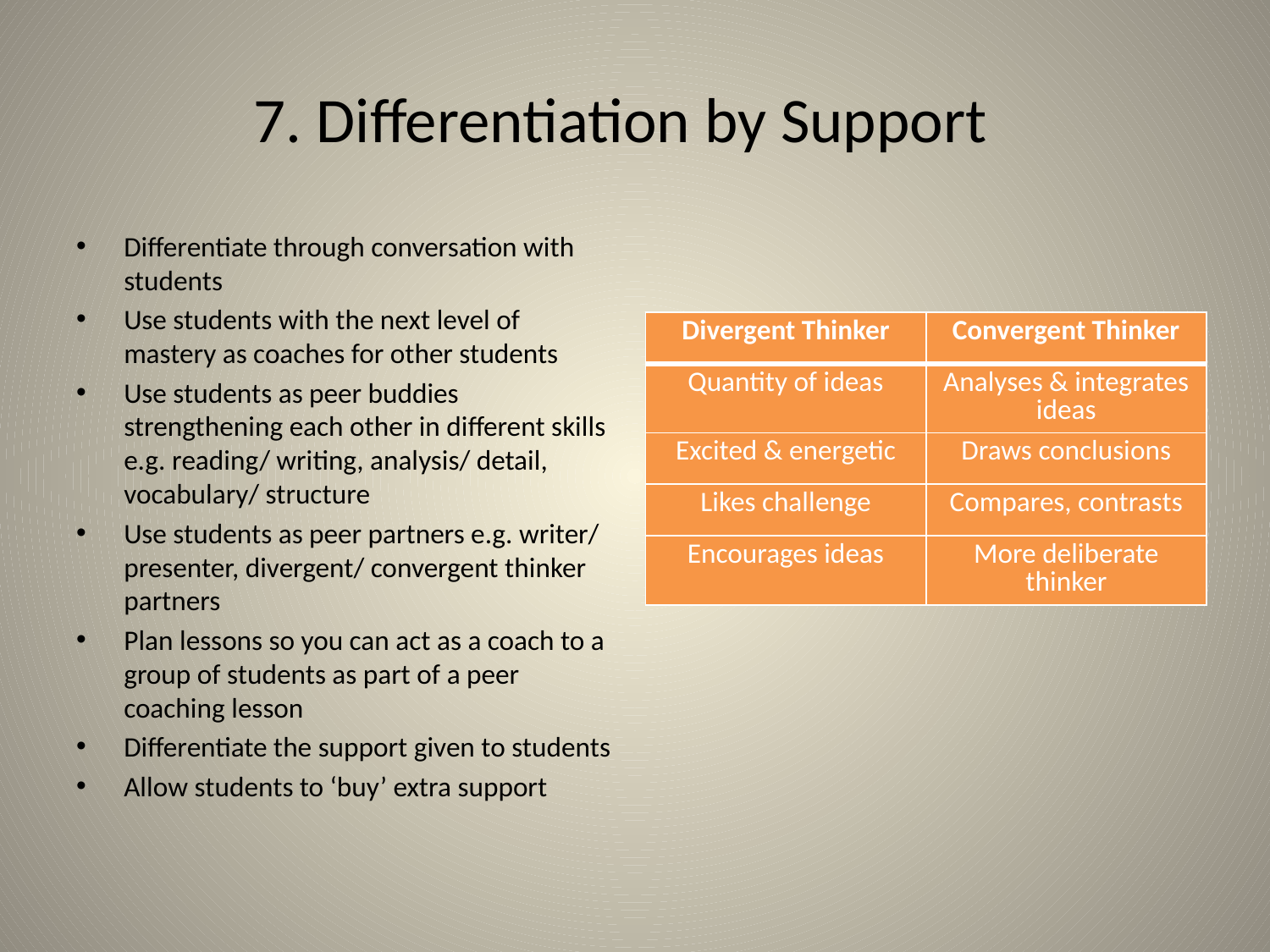

# 7. Differentiation by Support
Differentiate through conversation with students
Use students with the next level of mastery as coaches for other students
Use students as peer buddies strengthening each other in different skills e.g. reading/ writing, analysis/ detail, vocabulary/ structure
Use students as peer partners e.g. writer/ presenter, divergent/ convergent thinker partners
Plan lessons so you can act as a coach to a group of students as part of a peer coaching lesson
Differentiate the support given to students
Allow students to ‘buy’ extra support

| Divergent Thinker | Convergent Thinker |
| --- | --- |
| Quantity of ideas | Analyses & integrates ideas |
| Excited & energetic | Draws conclusions |
| Likes challenge | Compares, contrasts |
| Encourages ideas | More deliberate thinker |